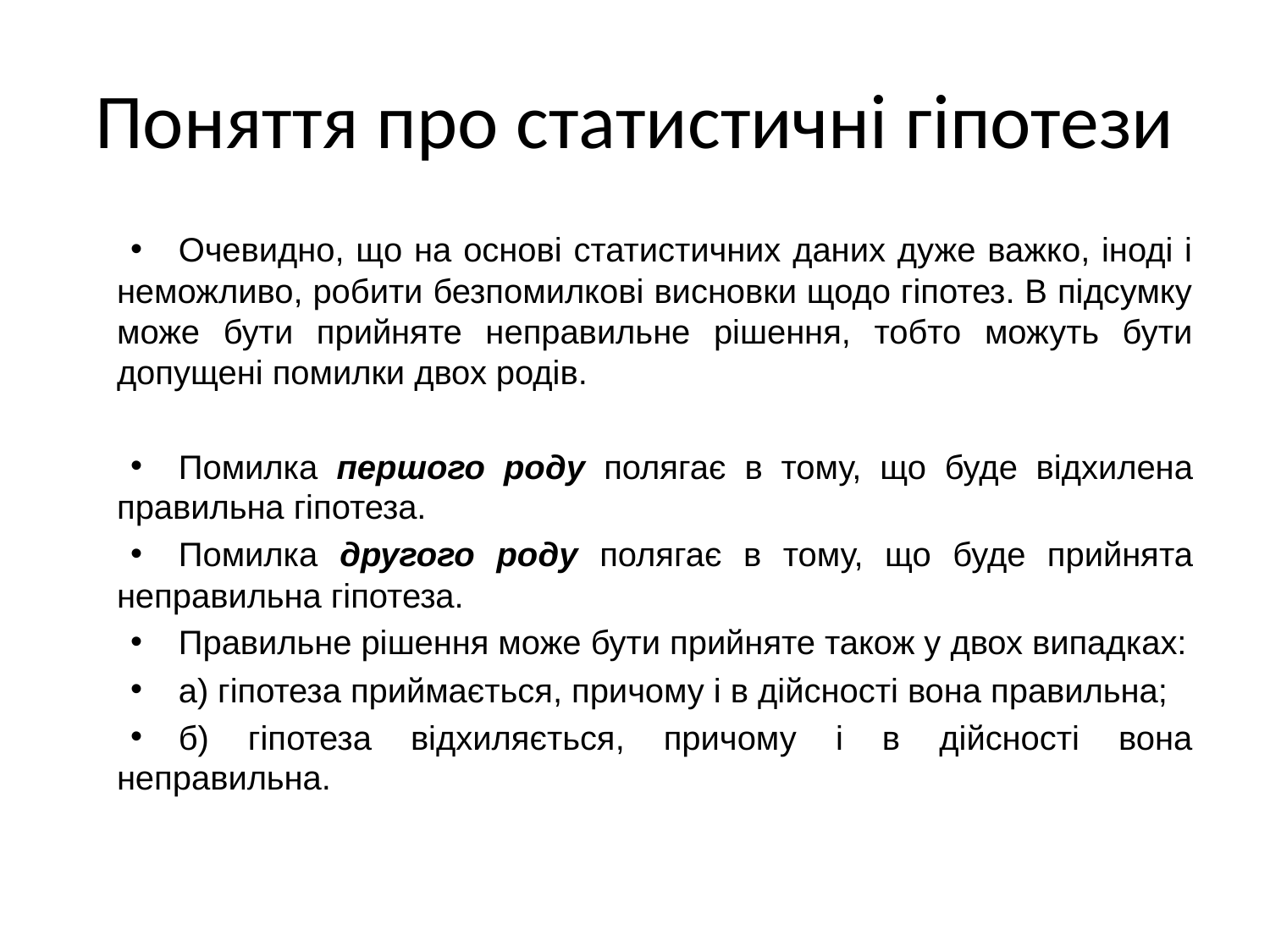

# Поняття про статистичні гіпотези
Очевидно, що на основі статистичних даних дуже важко, іноді і неможливо, робити безпомилкові висновки щодо гіпотез. В підсумку може бути прийняте неправильне рішення, тобто можуть бути допущені помилки двох родів.

Помилка першого роду полягає в тому, що буде відхилена правильна гіпотеза.
Помилка другого роду полягає в тому, що буде прийнята неправильна гіпотеза.
Правильне рішення може бути прийняте також у двох випадках:
а) гіпотеза приймається, причому і в дійсності вона правильна;
б) гіпотеза відхиляється, причому і в дійсності вона неправильна.